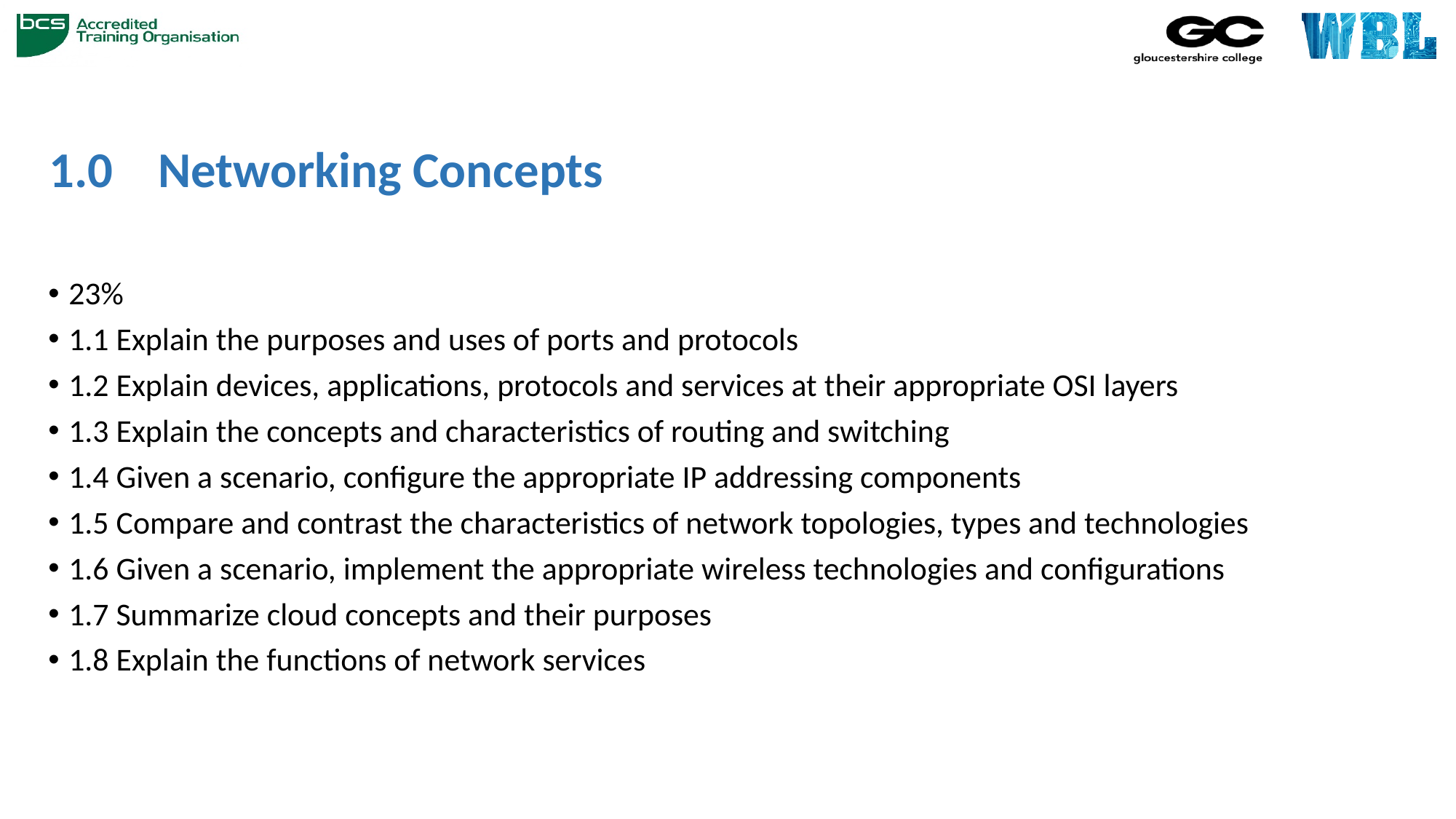

# 1.0 	Networking Concepts
23%
1.1 Explain the purposes and uses of ports and protocols
1.2 Explain devices, applications, protocols and services at their appropriate OSI layers
1.3 Explain the concepts and characteristics of routing and switching
1.4 Given a scenario, configure the appropriate IP addressing components
1.5 Compare and contrast the characteristics of network topologies, types and technologies
1.6 Given a scenario, implement the appropriate wireless technologies and configurations
1.7 Summarize cloud concepts and their purposes
1.8 Explain the functions of network services